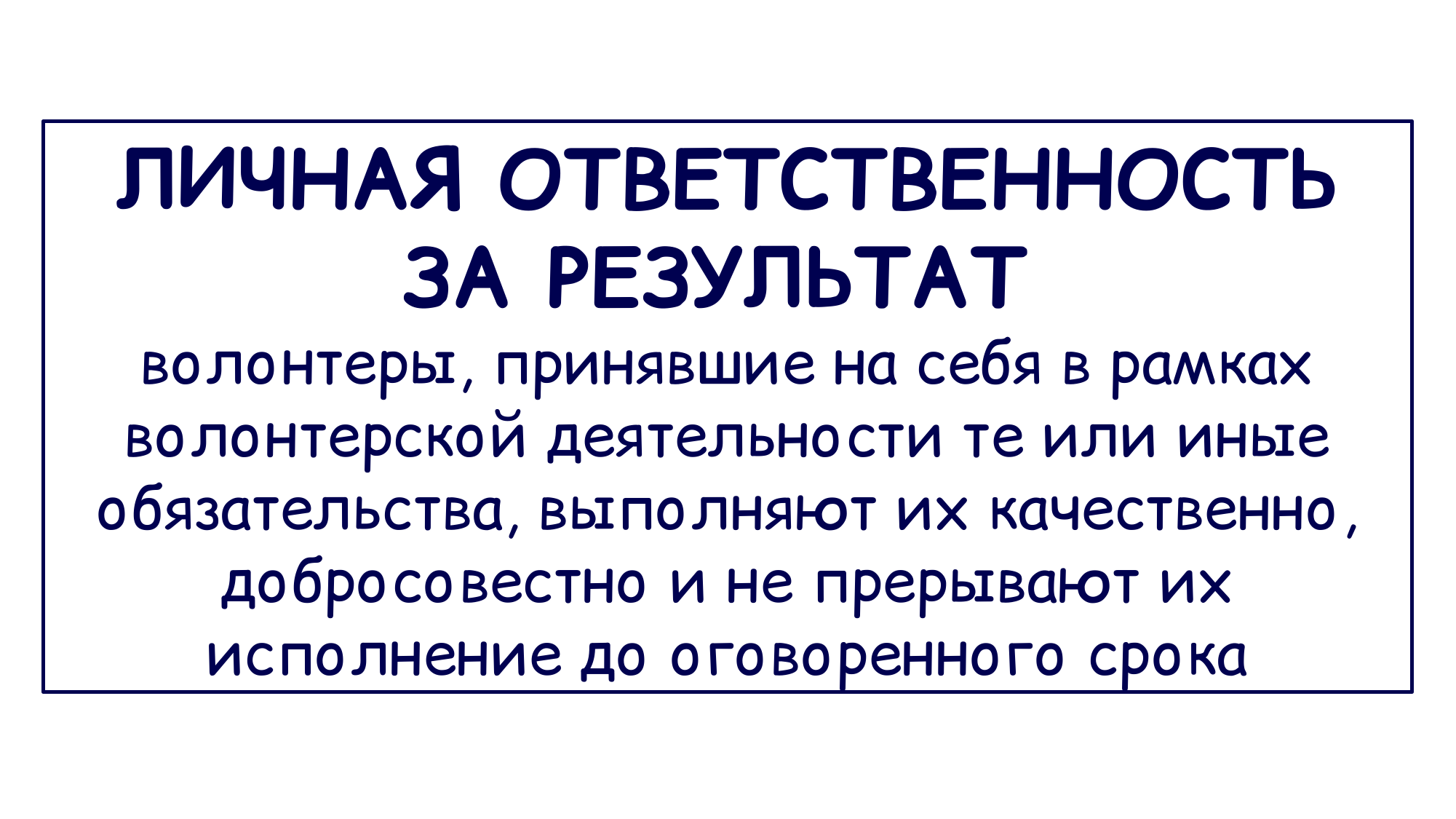

ЛИЧНАЯ ОТВЕТСТВЕННОСТЬ ЗА РЕЗУЛЬТАТ
волонтеры, принявшие на себя в рамках волонтерской деятельности те или иные обязательства, выполняют их качественно, добросовестно и не прерывают их исполнение до оговоренного срока